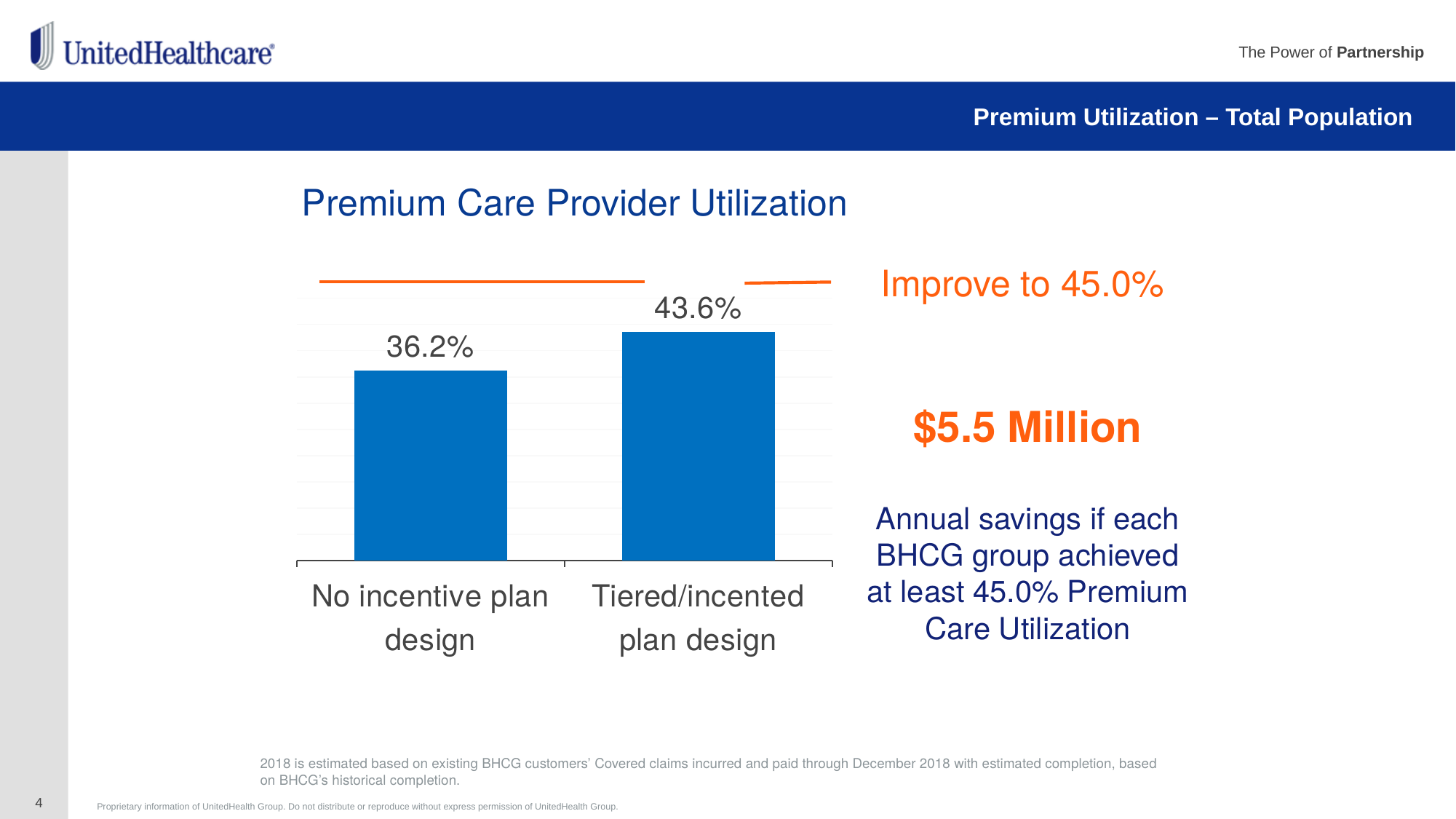

# Premium Utilization – Total Population
Premium Care Provider Utilization

### Chart:

| Category | Allowed PMPM |
|---|---|
| No incentive plan design | 0.3620000000000002 |
| Tiered/incented plan design | 0.43600000000000017 |
Improve to 45.0%
$5.5 Million

Annual savings if each BHCG group achieved at least 45.0% Premium Care Utilization
2018 is estimated based on existing BHCG customers’ Covered claims incurred and paid through December 2018 with estimated completion, based on BHCG’s historical completion.
4